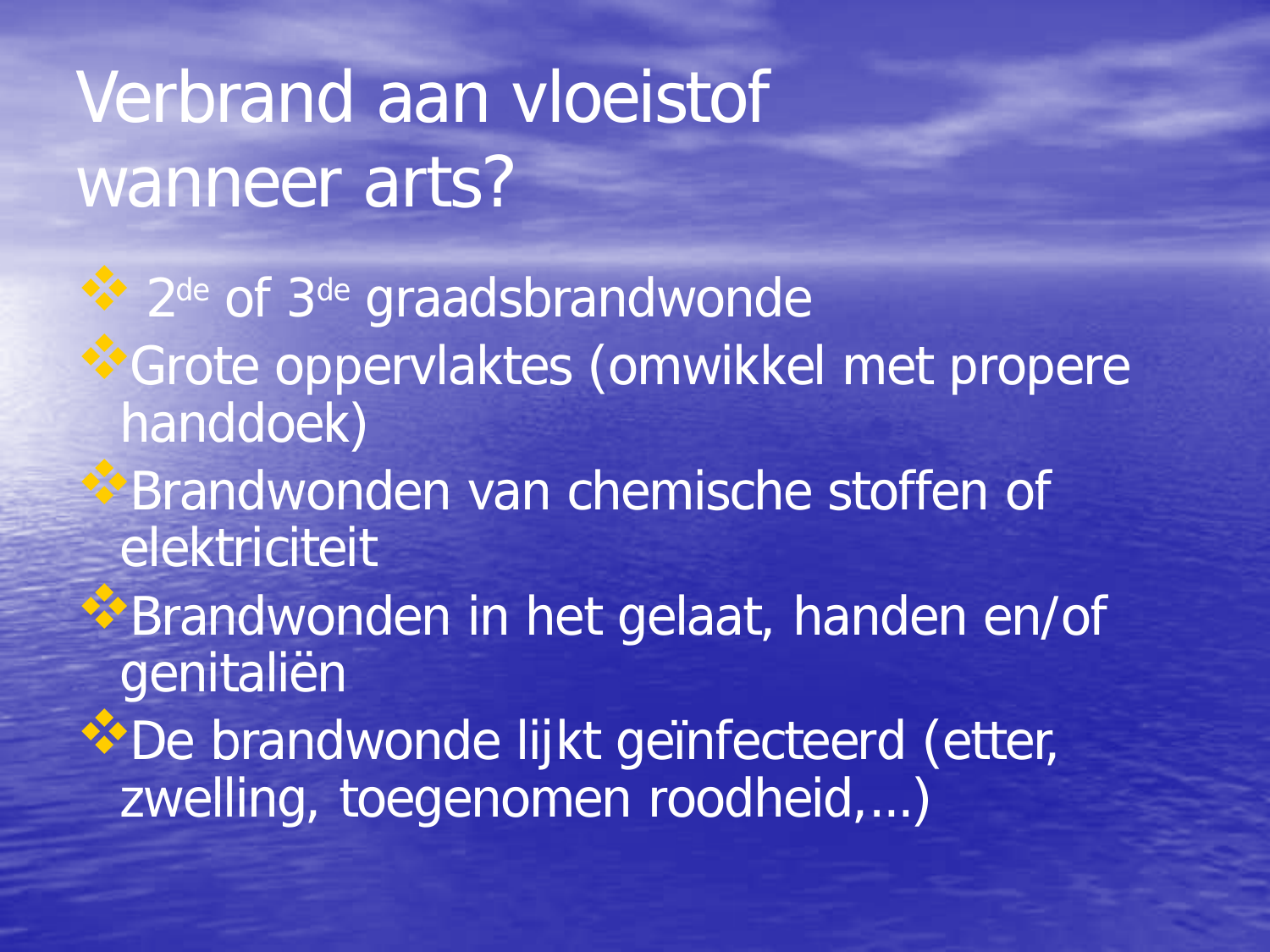

Verbrand aan vloeistof
wanneer arts?
 2de of 3de graadsbrandwonde
Grote oppervlaktes (omwikkel met propere handdoek)
Brandwonden van chemische stoffen of elektriciteit
Brandwonden in het gelaat, handen en/of genitaliën
De brandwonde lijkt geïnfecteerd (etter, zwelling, toegenomen roodheid,…)